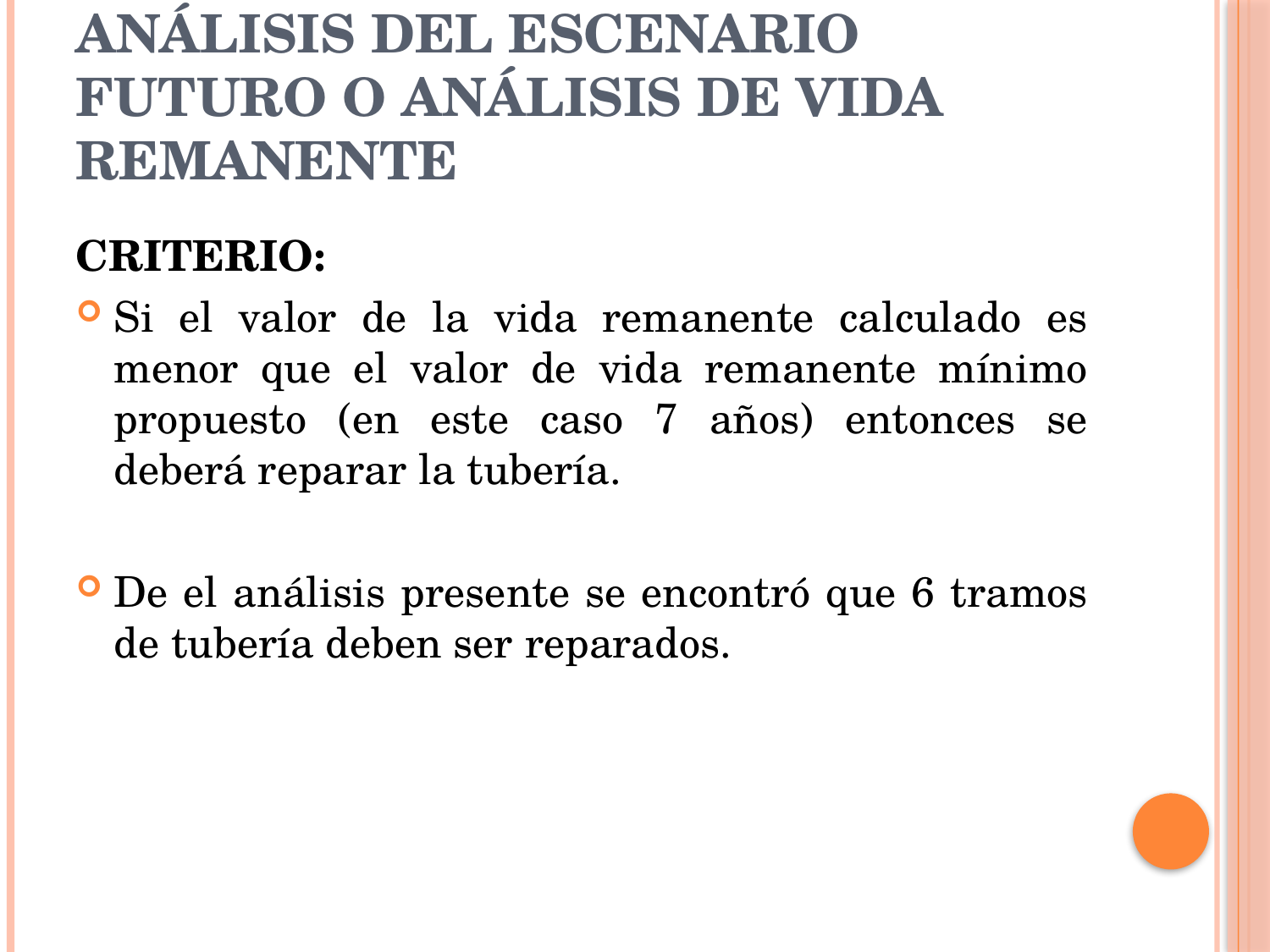

# Análisis del Escenario Futuro o Análisis de Vida Remanente
CRITERIO:
Si el valor de la vida remanente calculado es menor que el valor de vida remanente mínimo propuesto (en este caso 7 años) entonces se deberá reparar la tubería.

De el análisis presente se encontró que 6 tramos de tubería deben ser reparados.